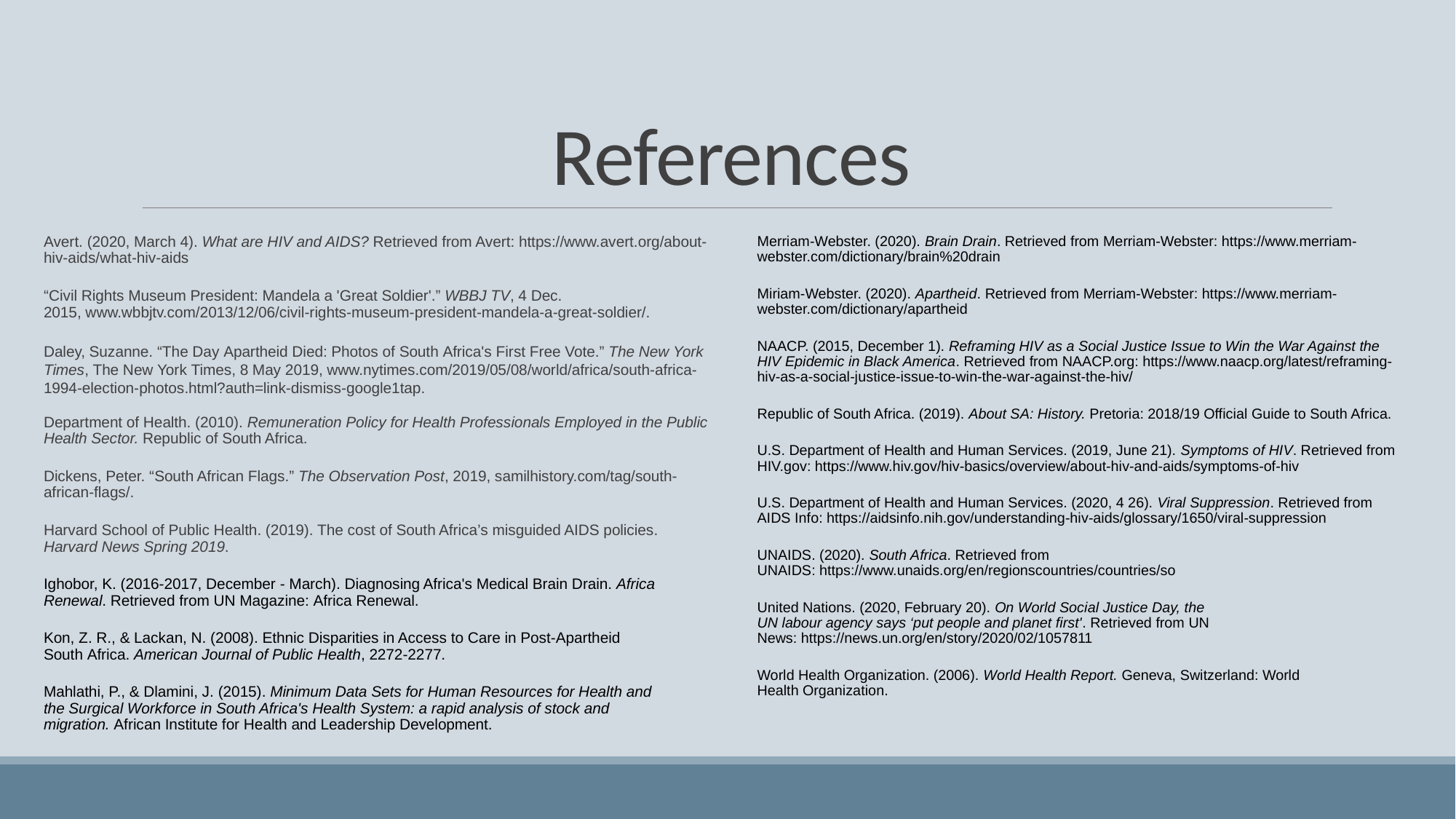

# References
Merriam-Webster. (2020). Brain Drain. Retrieved from Merriam-Webster: https://www.merriam-webster.com/dictionary/brain%20drain
Miriam-Webster. (2020). Apartheid. Retrieved from Merriam-Webster: https://www.merriam-webster.com/dictionary/apartheid
NAACP. (2015, December 1). Reframing HIV as a Social Justice Issue to Win the War Against the HIV Epidemic in Black America. Retrieved from NAACP.org: https://www.naacp.org/latest/reframing-hiv-as-a-social-justice-issue-to-win-the-war-against-the-hiv/
Republic of South Africa. (2019). About SA: History. Pretoria: 2018/19 Official Guide to South Africa.
U.S. Department of Health and Human Services. (2019, June 21). Symptoms of HIV. Retrieved from HIV.gov: https://www.hiv.gov/hiv-basics/overview/about-hiv-and-aids/symptoms-of-hiv
U.S. Department of Health and Human Services. (2020, 4 26). Viral Suppression. Retrieved from AIDS Info: https://aidsinfo.nih.gov/understanding-hiv-aids/glossary/1650/viral-suppression
UNAIDS. (2020). South Africa. Retrieved from UNAIDS: https://www.unaids.org/en/regionscountries/countries/so
United Nations. (2020, February 20). On World Social Justice Day, the UN labour agency says ‘put people and planet first'. Retrieved from UN News: https://news.un.org/en/story/2020/02/1057811
World Health Organization. (2006). World Health Report. Geneva, Switzerland: World Health Organization.

Avert. (2020, March 4). What are HIV and AIDS? Retrieved from Avert: https://www.avert.org/about-hiv-aids/what-hiv-aids
“Civil Rights Museum President: Mandela a 'Great Soldier'.” WBBJ TV, 4 Dec. 2015, www.wbbjtv.com/2013/12/06/civil-rights-museum-president-mandela-a-great-soldier/.

Daley, Suzanne. “The Day Apartheid Died: Photos of South Africa's First Free Vote.” The New York Times, The New York Times, 8 May 2019, www.nytimes.com/2019/05/08/world/africa/south-africa-1994-election-photos.html?auth=link-dismiss-google1tap.
Department of Health. (2010). Remuneration Policy for Health Professionals Employed in the Public Health Sector. Republic of South Africa.
Dickens, Peter. “South African Flags.” The Observation Post, 2019, samilhistory.com/tag/south-african-flags/.
Harvard School of Public Health. (2019). The cost of South Africa’s misguided AIDS policies. Harvard News Spring 2019.
Ighobor, K. (2016-2017, December - March). Diagnosing Africa's Medical Brain Drain. Africa Renewal. Retrieved from UN Magazine: Africa Renewal.
Kon, Z. R., & Lackan, N. (2008). Ethnic Disparities in Access to Care in Post-Apartheid South Africa. American Journal of Public Health, 2272-2277.
Mahlathi, P., & Dlamini, J. (2015). Minimum Data Sets for Human Resources for Health and the Surgical Workforce in South Africa's Health System: a rapid analysis of stock and migration. African Institute for Health and Leadership Development.